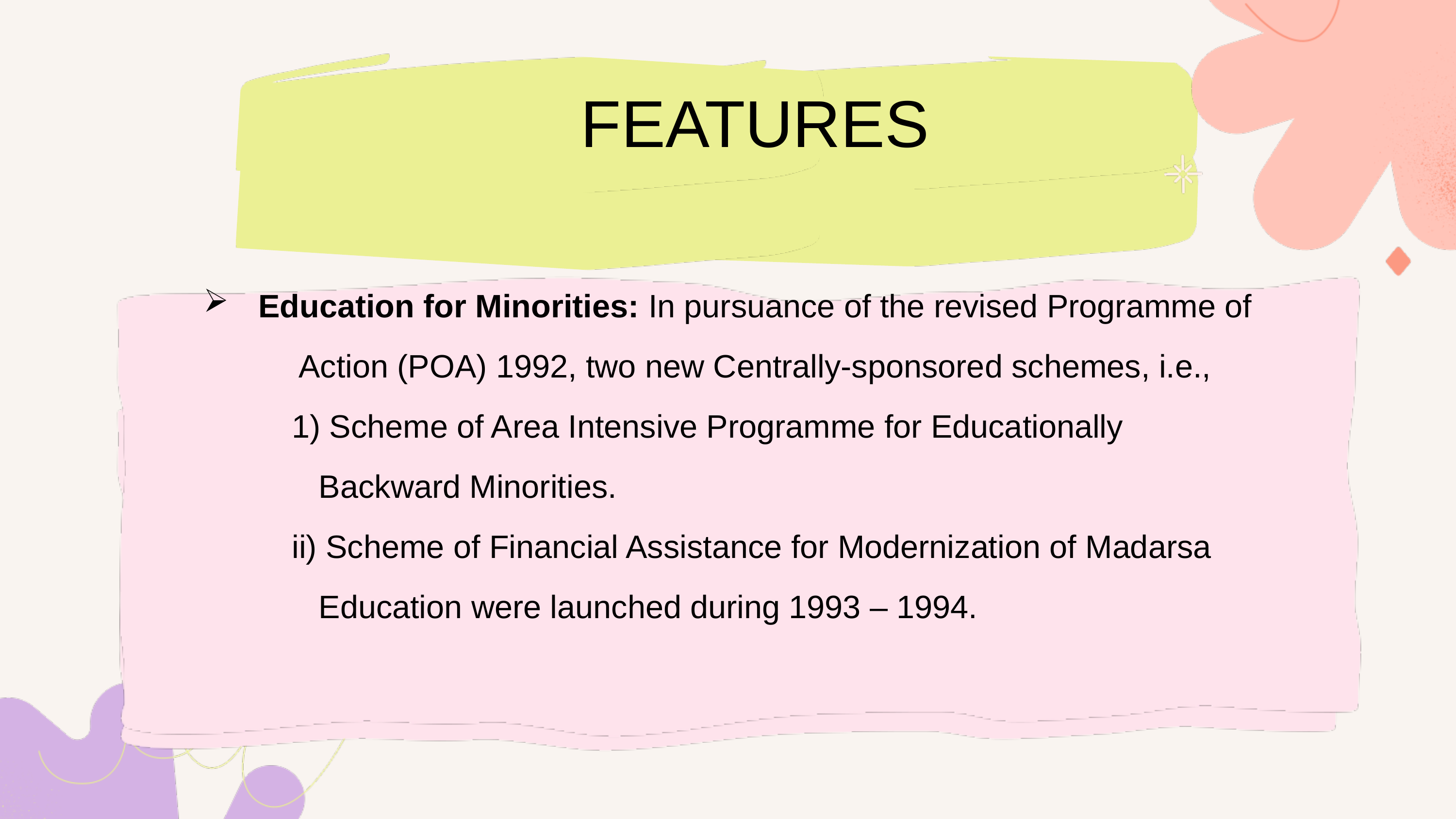

FEATURES

Education for Minorities: In pursuance of the revised Programme of Action (POA) 1992, two new Centrally-sponsored schemes, i.e.,
              1) Scheme of Area Intensive Programme for Educationally
                 Backward Minorities.
              ii) Scheme of Financial Assistance for Modernization of Madarsa
                 Education were launched during 1993 – 1994.